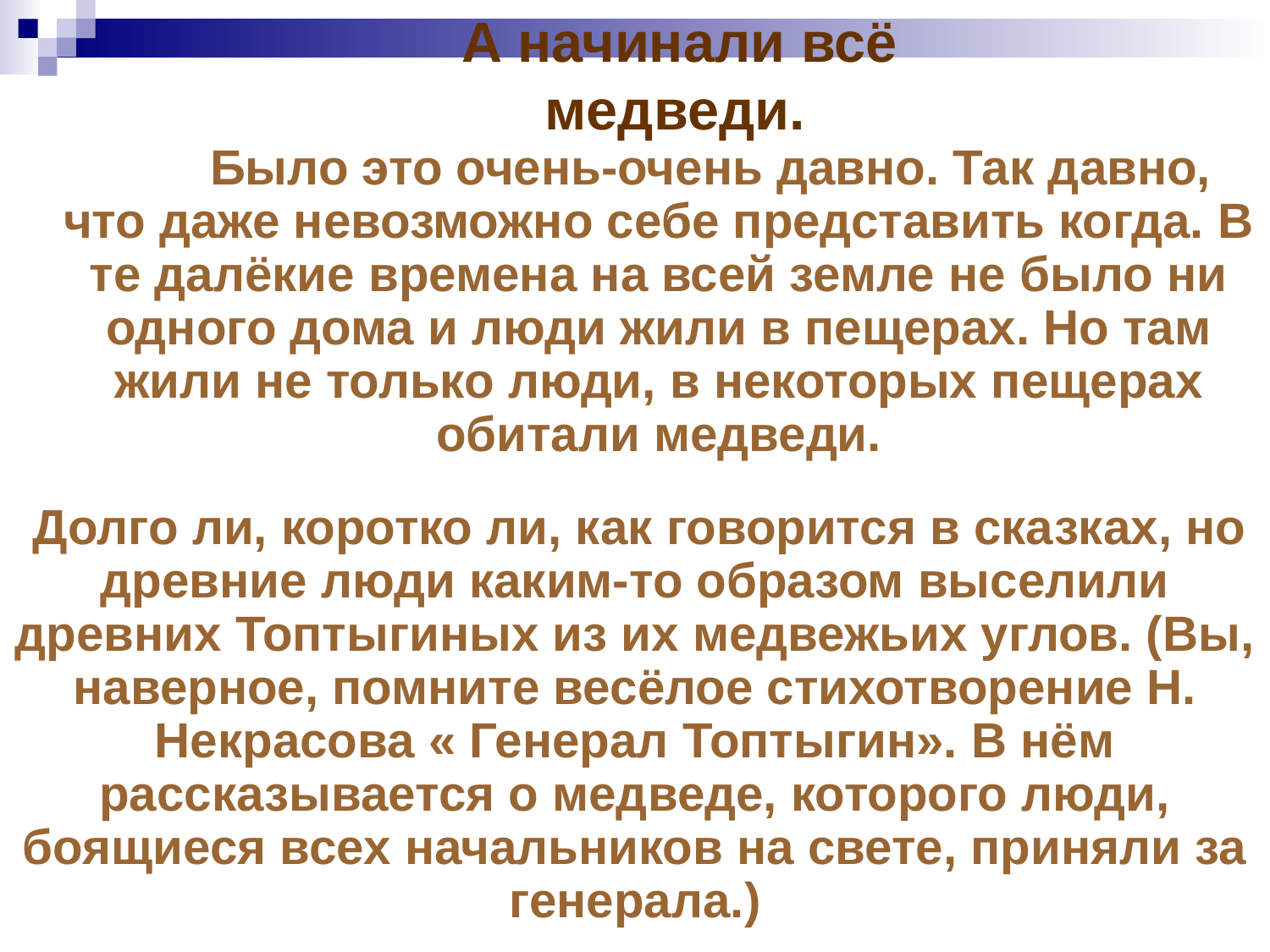

А начинали всё медведи.

# Было это очень-очень давно. Так давно, что даже невозможно себе представить когда. В те далёкие времена на всей земле не было ни одного дома и люди жили в пещерах. Но там жили не только люди, в некоторых пещерах обитали медведи.
 Долго ли, коротко ли, как говорится в сказках, но древние люди каким-то образом выселили древних Топтыгиных из их медвежьих углов. (Вы, наверное, помните весёлое стихотворение Н. Некрасова « Генерал Топтыгин». В нём рассказывается о медведе, которого люди, боящиеся всех начальников на свете, приняли за генерала.)